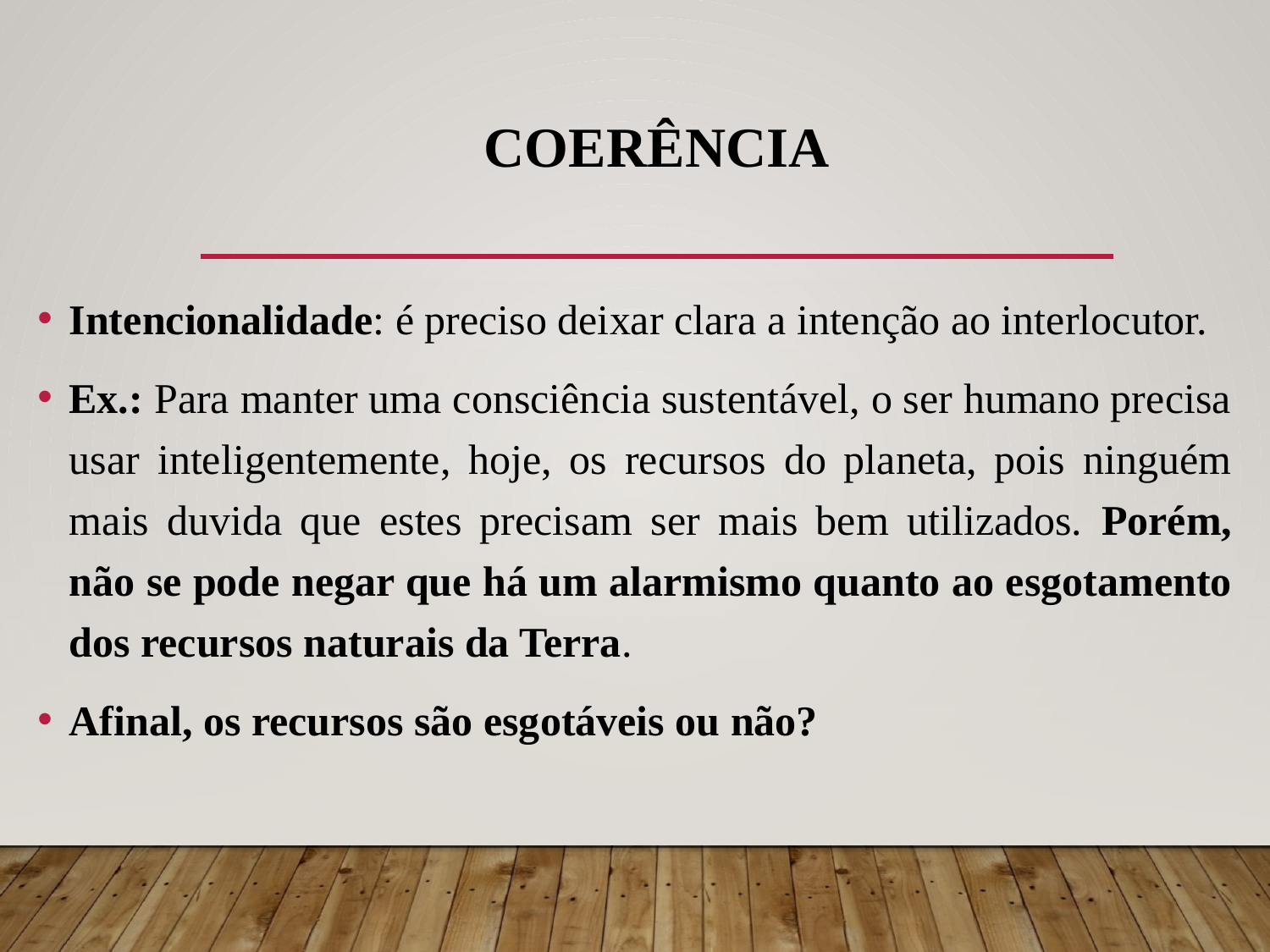

# COERÊNCIA

Intencionalidade: é preciso deixar clara a intenção ao interlocutor.
Ex.: Para manter uma consciência sustentável, o ser humano precisa usar inteligentemente, hoje, os recursos do planeta, pois ninguém mais duvida que estes precisam ser mais bem utilizados. Porém, não se pode negar que há um alarmismo quanto ao esgotamento dos recursos naturais da Terra.
Afinal, os recursos são esgotáveis ou não?